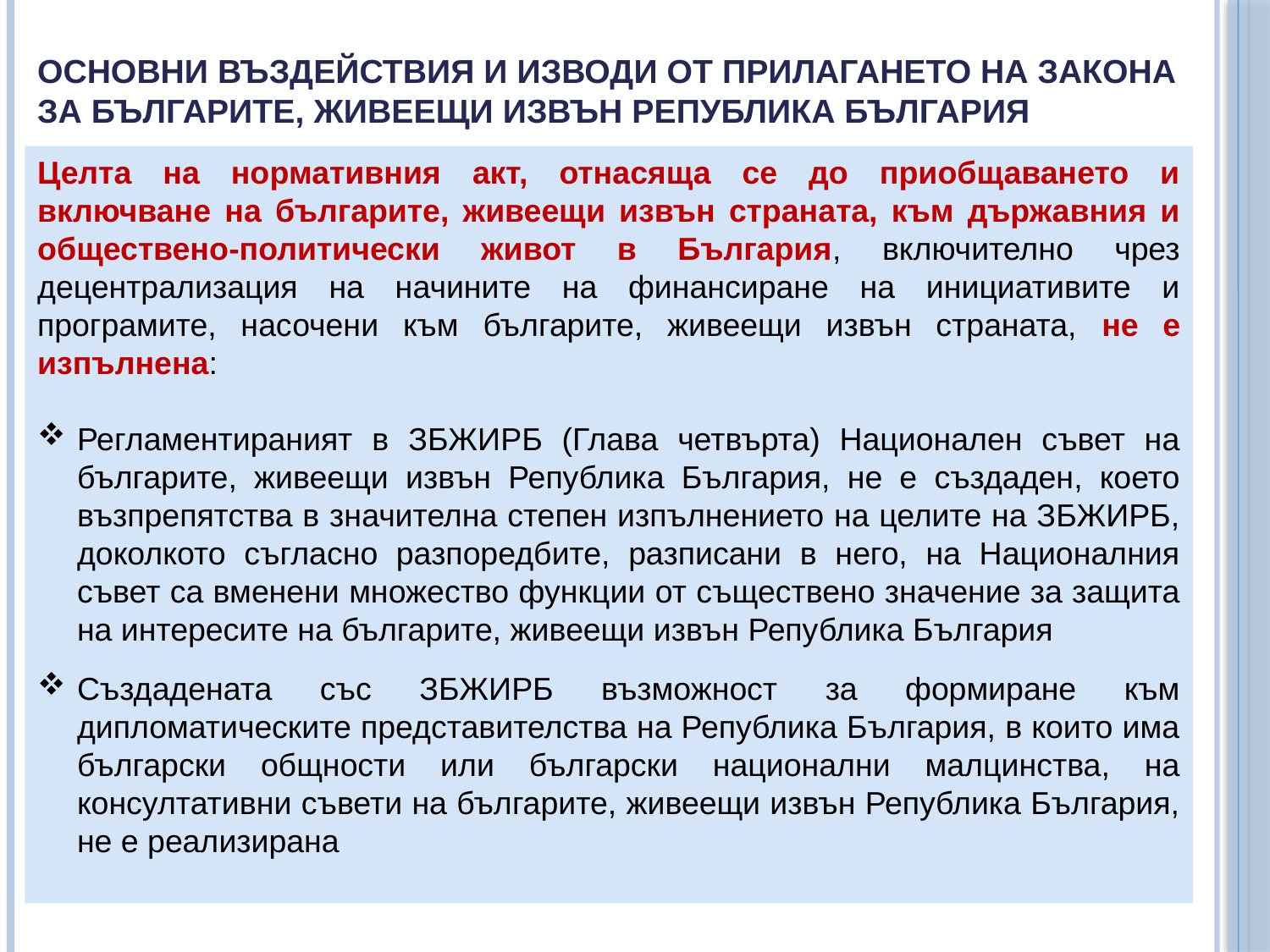

Основни въздействия и изводи от прилагането на Закона за българите, живеещи извън Република България

Целта на нормативния акт, отнасяща се до приобщаването и включване на българите, живеещи извън страната, към държавния и обществено-политически живот в България, включително чрез децентрализация на начините на финансиране на инициативите и програмите, насочени към българите, живеещи извън страната, не е изпълнена:

Регламентираният в ЗБЖИРБ (Глава четвърта) Национален съвет на българите, живеещи извън Република България, не е създаден, което възпрепятства в значителна степен изпълнението на целите на ЗБЖИРБ, доколкото съгласно разпоредбите, разписани в него, на Националния съвет са вменени множество функции от съществено значение за защита на интересите на българите, живеещи извън Република България
Създадената със ЗБЖИРБ възможност за формиране към дипломатическите представителства на Република България, в които има български общности или български национални малцинства, на консултативни съвети на българите, живеещи извън Република България, не е реализирана